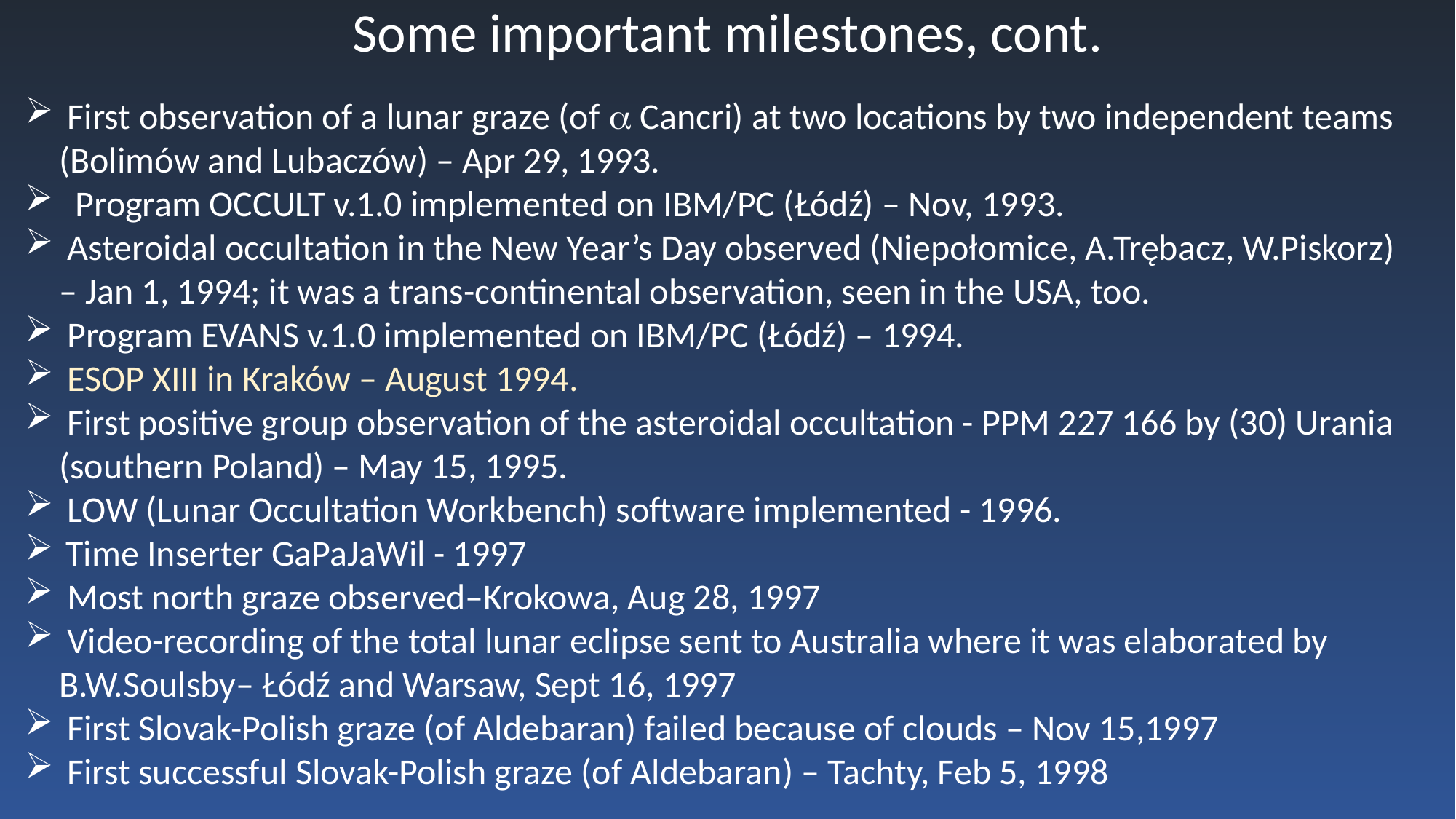

Some important milestones, cont.
 First observation of a lunar graze (of α Cancri) at two locations by two independent teams  (Bolimów and Lubaczów) – Apr 29, 1993.
  Program OCCULT v.1.0 implemented on IBM/PC (Łódź) – Nov, 1993.
 Asteroidal occultation in the New Year’s Day observed (Niepołomice, A.Trębacz, W.Piskorz) – Jan 1, 1994; it was a trans-continental observation, seen in the USA, too.
 Program EVANS v.1.0 implemented on IBM/PC (Łódź) – 1994.
 ESOP XIII in Kraków – August 1994.
 First positive group observation of the asteroidal occultation - PPM 227 166 by (30) Urania  (southern Poland) – May 15, 1995.
 LOW (Lunar Occultation Workbench) software implemented - 1996.
Time Inserter GaPaJaWil - 1997
 Most north graze observed–Krokowa, Aug 28, 1997
 Video-recording of the total lunar eclipse sent to Australia where it was elaborated by  B.W.Soulsby– Łódź and Warsaw, Sept 16, 1997
 First Slovak-Polish graze (of Aldebaran) failed because of clouds – Nov 15,1997
 First successful Slovak-Polish graze (of Aldebaran) – Tachty, Feb 5, 1998